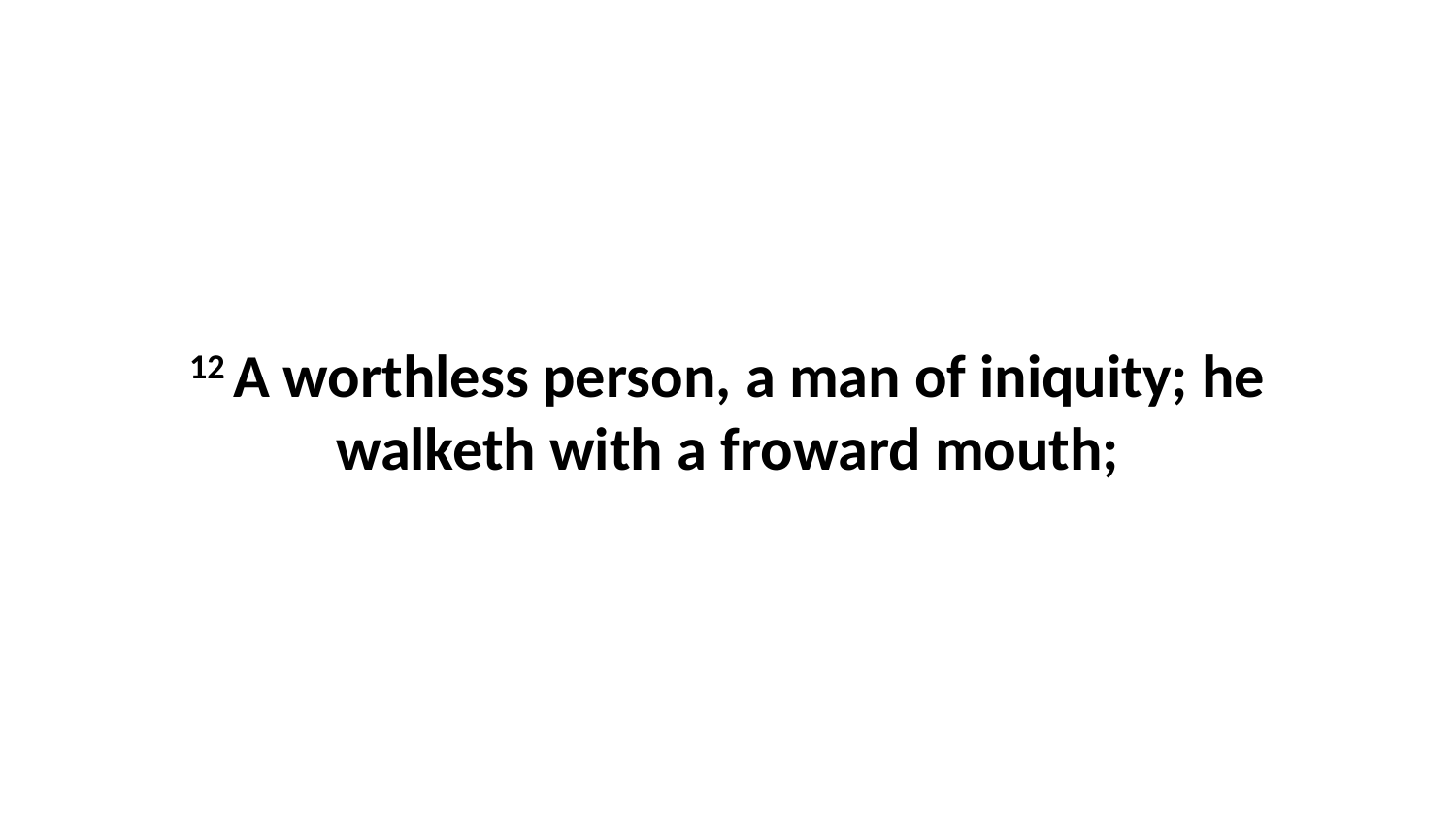

12 A worthless person, a man of iniquity; he walketh with a froward mouth;